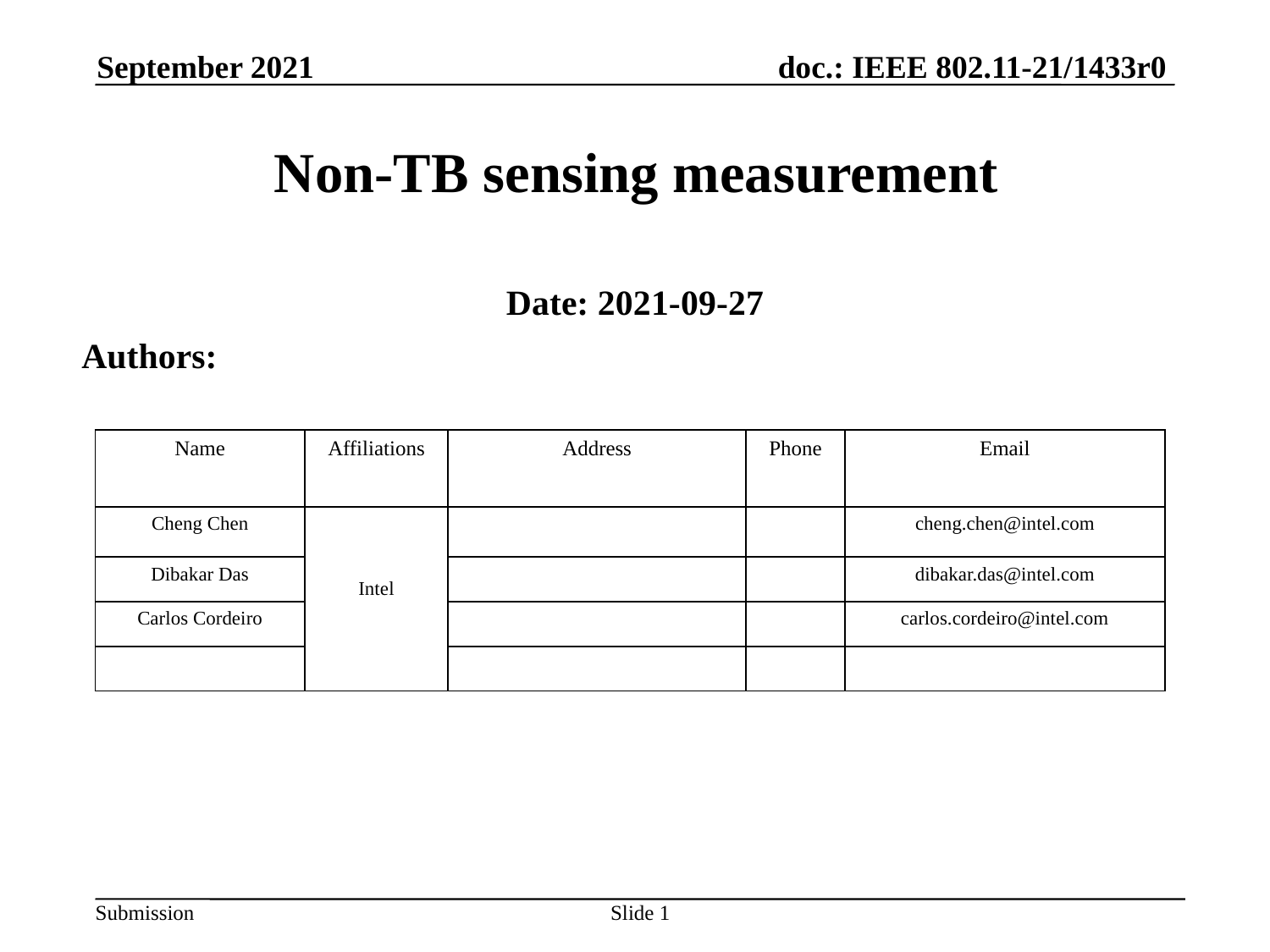

September 2021
# Non-TB sensing measurement
Date: 2021-09-27
Authors:
| Name | Affiliations | Address | Phone | Email |
| --- | --- | --- | --- | --- |
| Cheng Chen | Intel |  |  | cheng.chen@intel.com |
| Dibakar Das |  |  |  | dibakar.das@intel.com |
| Carlos Cordeiro |  |  |  | carlos.cordeiro@intel.com |
|  |  |  |  |  |
Slide 1
Cheng Chen, Intel